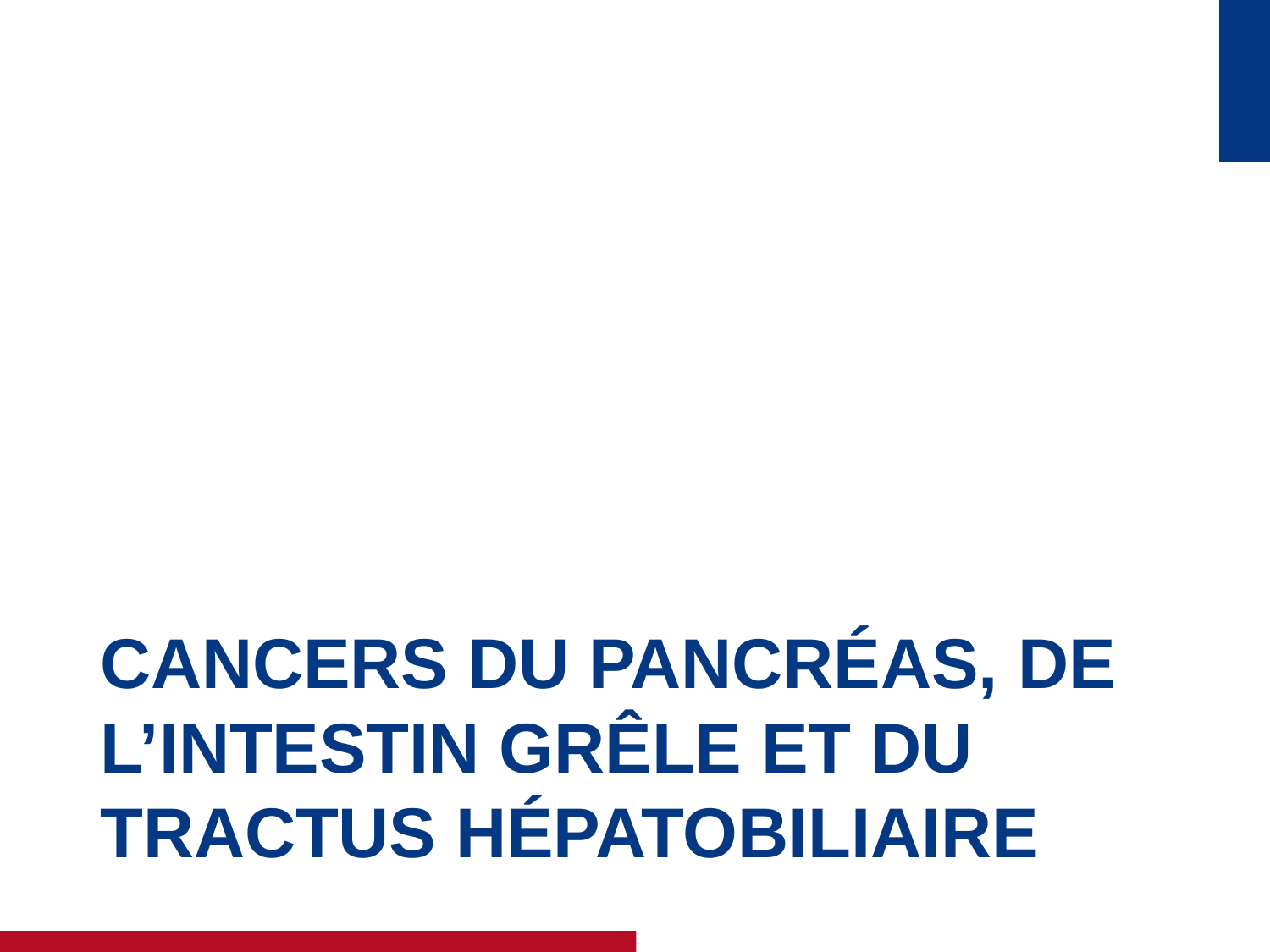

# Cancers DU PANCRÉAS, DE L’INTESTIN GRÊLE ET DU TRaCTUS HÉPATOBILIAIRE